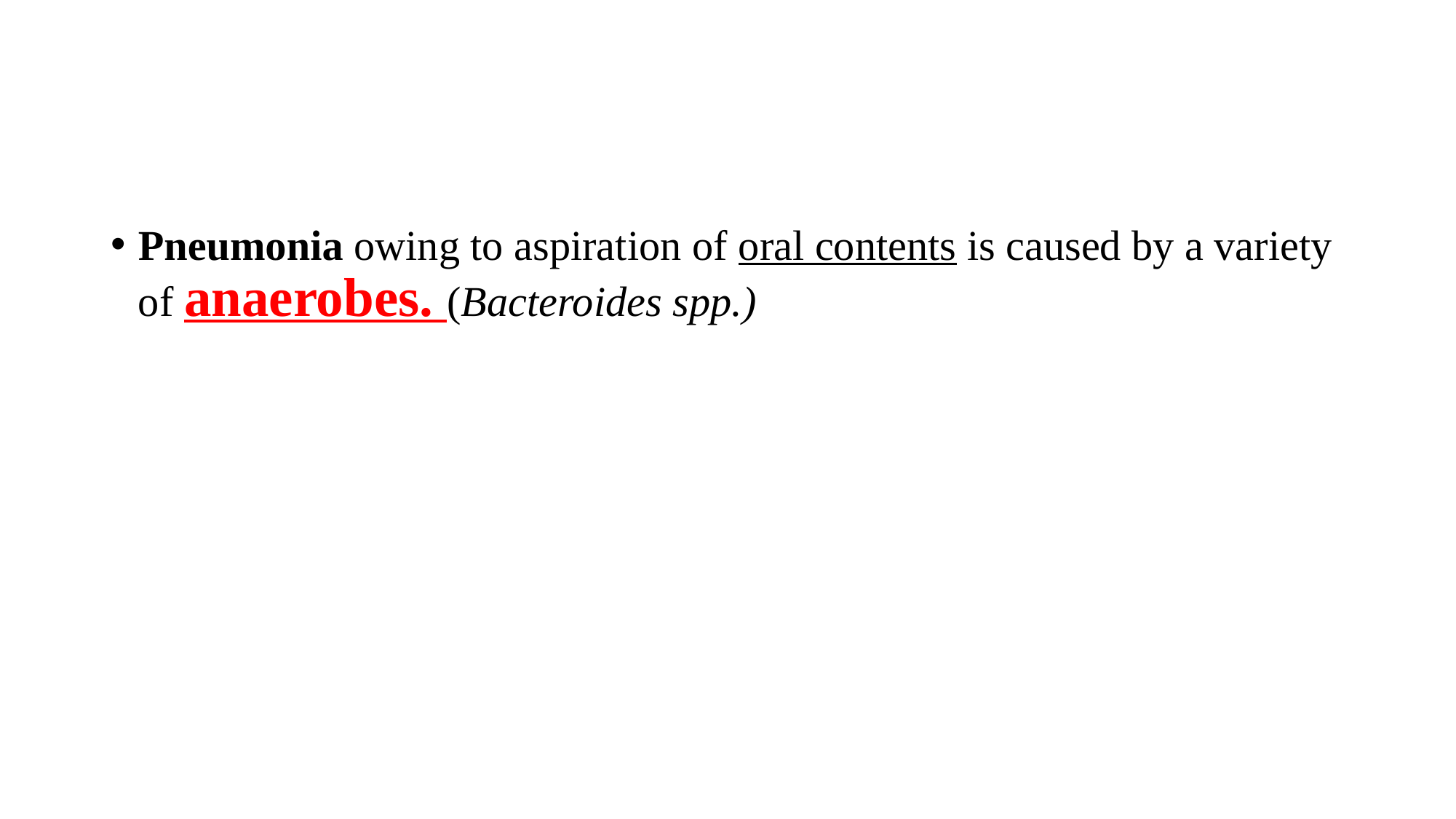

#
Pneumonia owing to aspiration of oral contents is caused by a variety of anaerobes. (Bacteroides spp.)